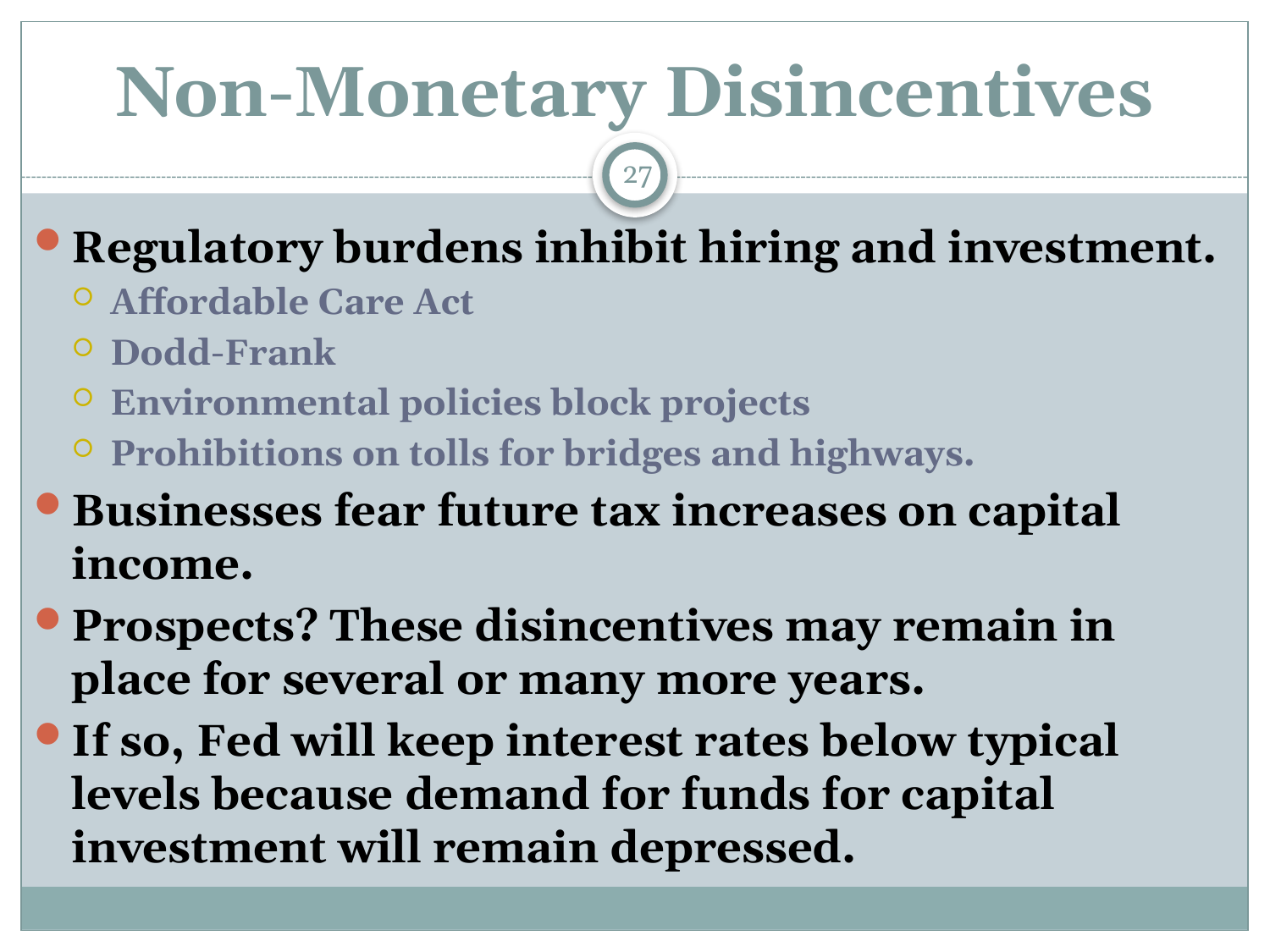

# Non-Monetary Disincentives
27
Regulatory burdens inhibit hiring and investment.
Affordable Care Act
Dodd-Frank
Environmental policies block projects
Prohibitions on tolls for bridges and highways.
Businesses fear future tax increases on capital income.
Prospects? These disincentives may remain in place for several or many more years.
If so, Fed will keep interest rates below typical levels because demand for funds for capital investment will remain depressed.